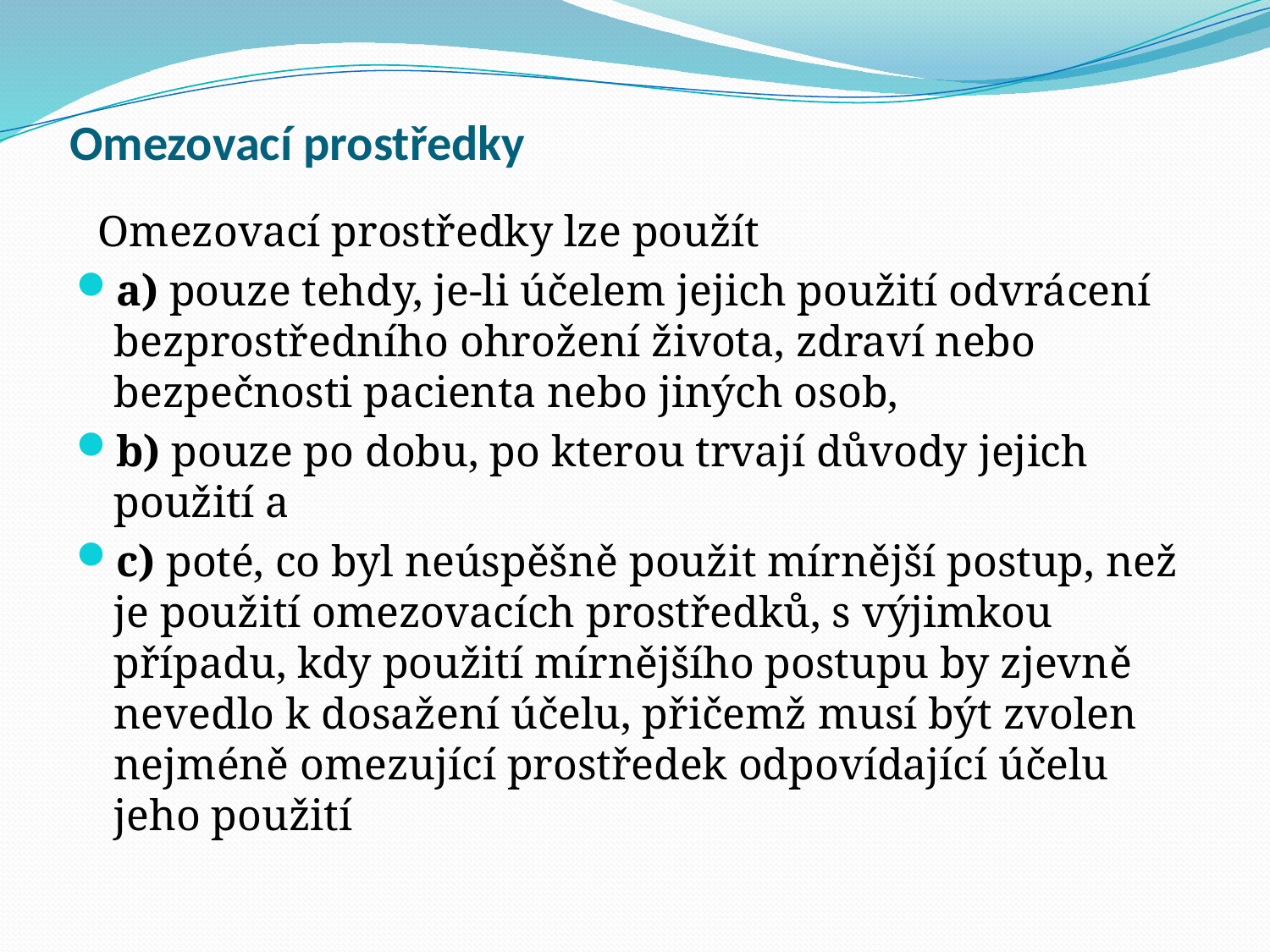

# Omezovací prostředky
  Omezovací prostředky lze použít
a) pouze tehdy, je-li účelem jejich použití odvrácení bezprostředního ohrožení života, zdraví nebo bezpečnosti pacienta nebo jiných osob,
b) pouze po dobu, po kterou trvají důvody jejich použití a
c) poté, co byl neúspěšně použit mírnější postup, než je použití omezovacích prostředků, s výjimkou případu, kdy použití mírnějšího postupu by zjevně nevedlo k dosažení účelu, přičemž musí být zvolen nejméně omezující prostředek odpovídající účelu jeho použití